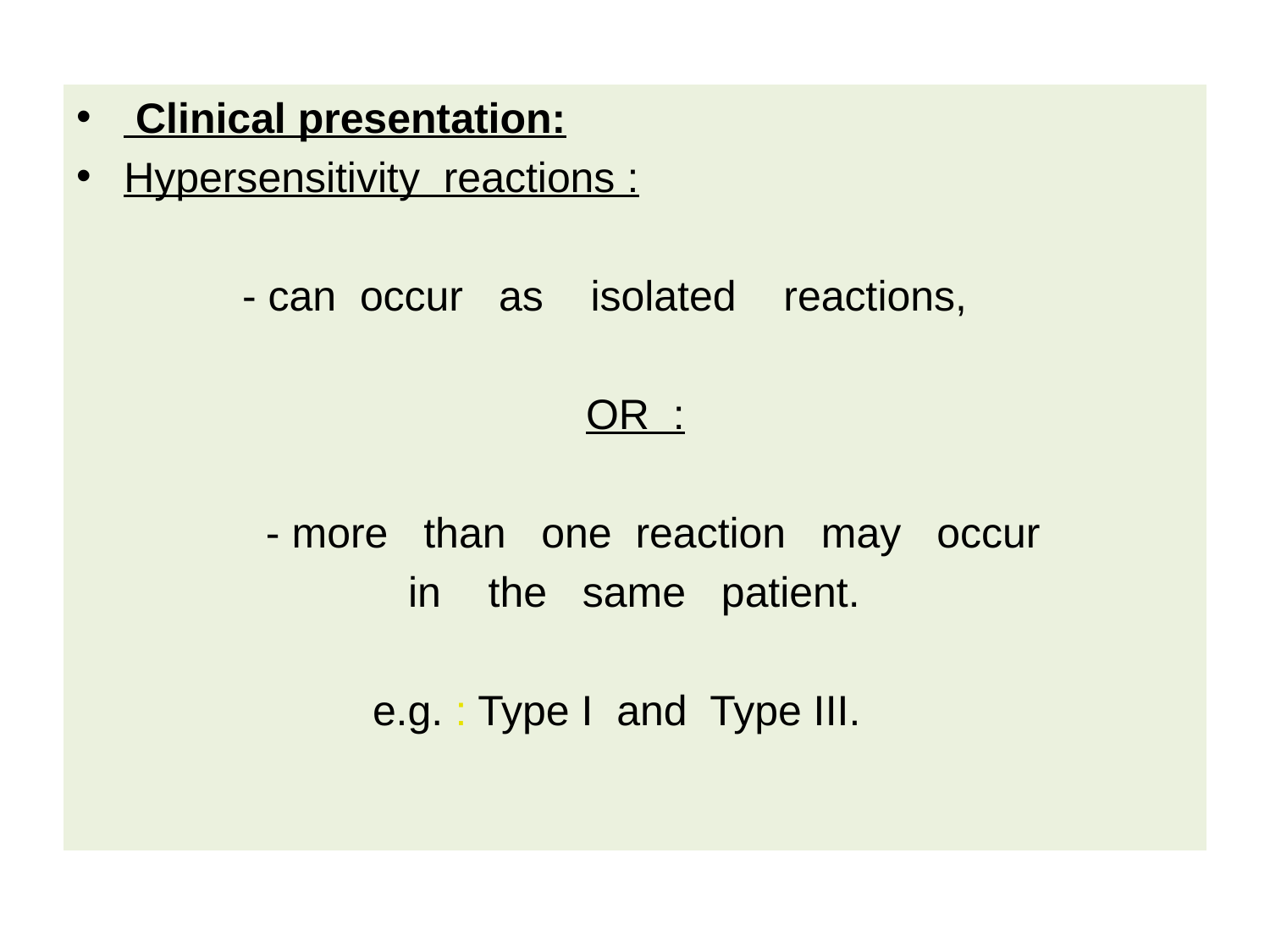

Clinical presentation:
Hypersensitivity  reactions :

              - can  occur   as    isolated    reactions,

                                           OR  :

                - more   than   one  reaction   may   occur
                            in    the   same   patient.

                         e.g. : Type I  and  Type III.